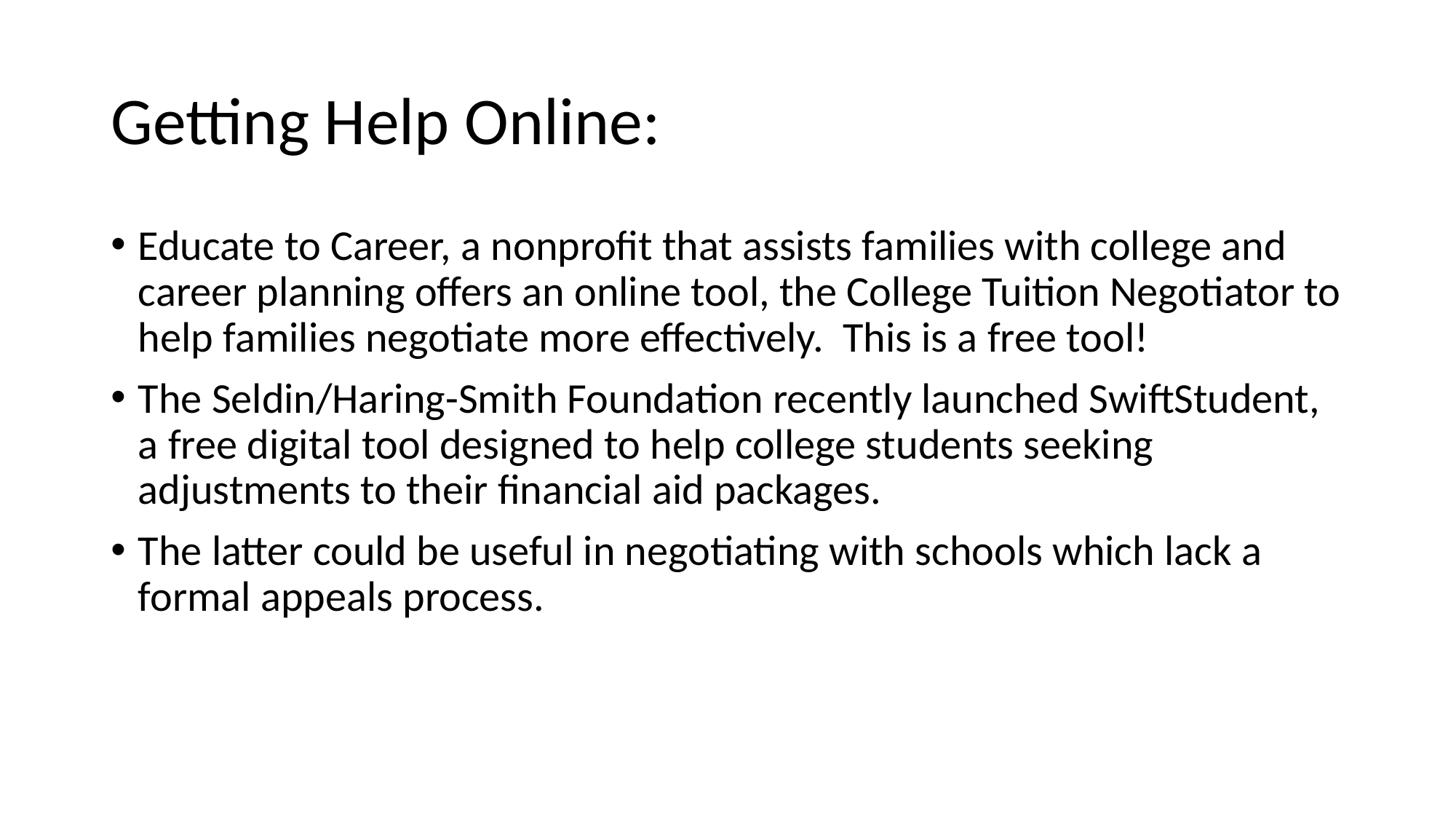

# Getting Help Online:
Educate to Career, a nonprofit that assists families with college and career planning offers an online tool, the College Tuition Negotiator to help families negotiate more effectively.  This is a free tool!
The Seldin/Haring-Smith Foundation recently launched SwiftStudent, a free digital tool designed to help college students seeking adjustments to their financial aid packages.
The latter could be useful in negotiating with schools which lack a formal appeals process.